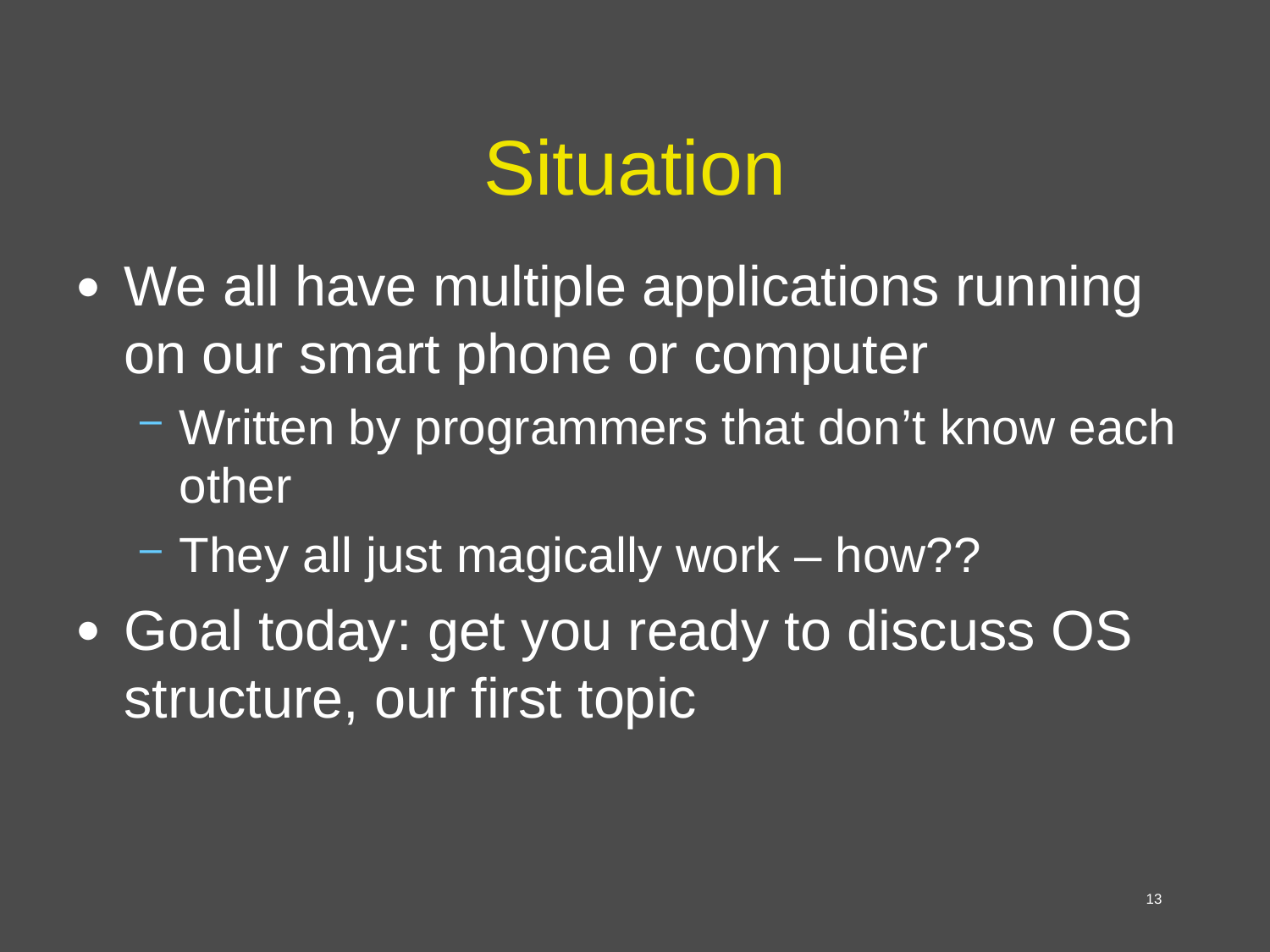

# Situation
We all have multiple applications running on our smart phone or computer
Written by programmers that don’t know each other
They all just magically work – how??
Goal today: get you ready to discuss OS structure, our first topic
13